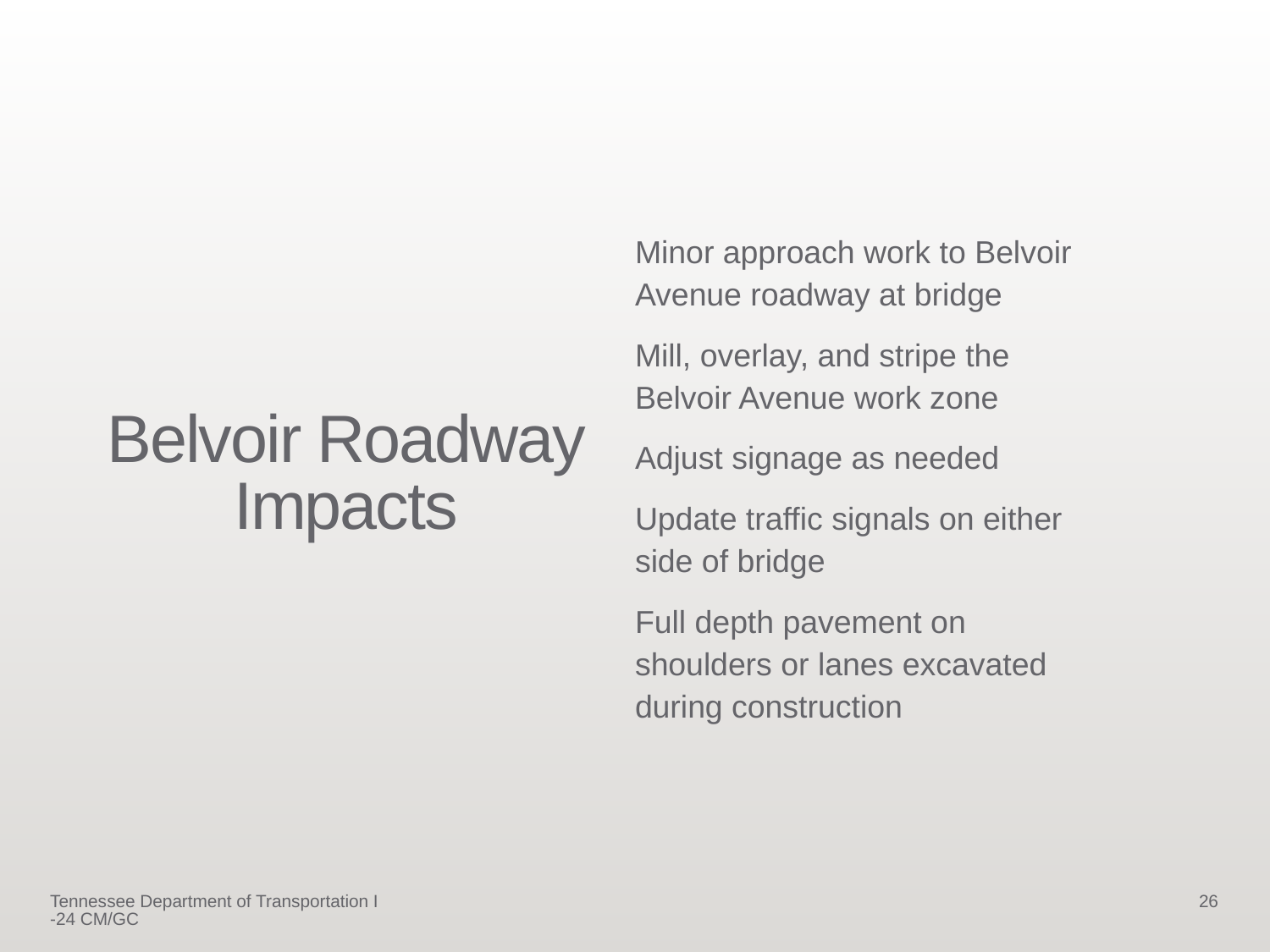

Minor approach work to Belvoir Avenue roadway at bridge
Mill, overlay, and stripe the Belvoir Avenue work zone
Adjust signage as needed
Update traffic signals on either side of bridge
Full depth pavement on shoulders or lanes excavated during construction
# Belvoir Roadway Impacts
Tennessee Department of Transportation I-24 CM/GC
26